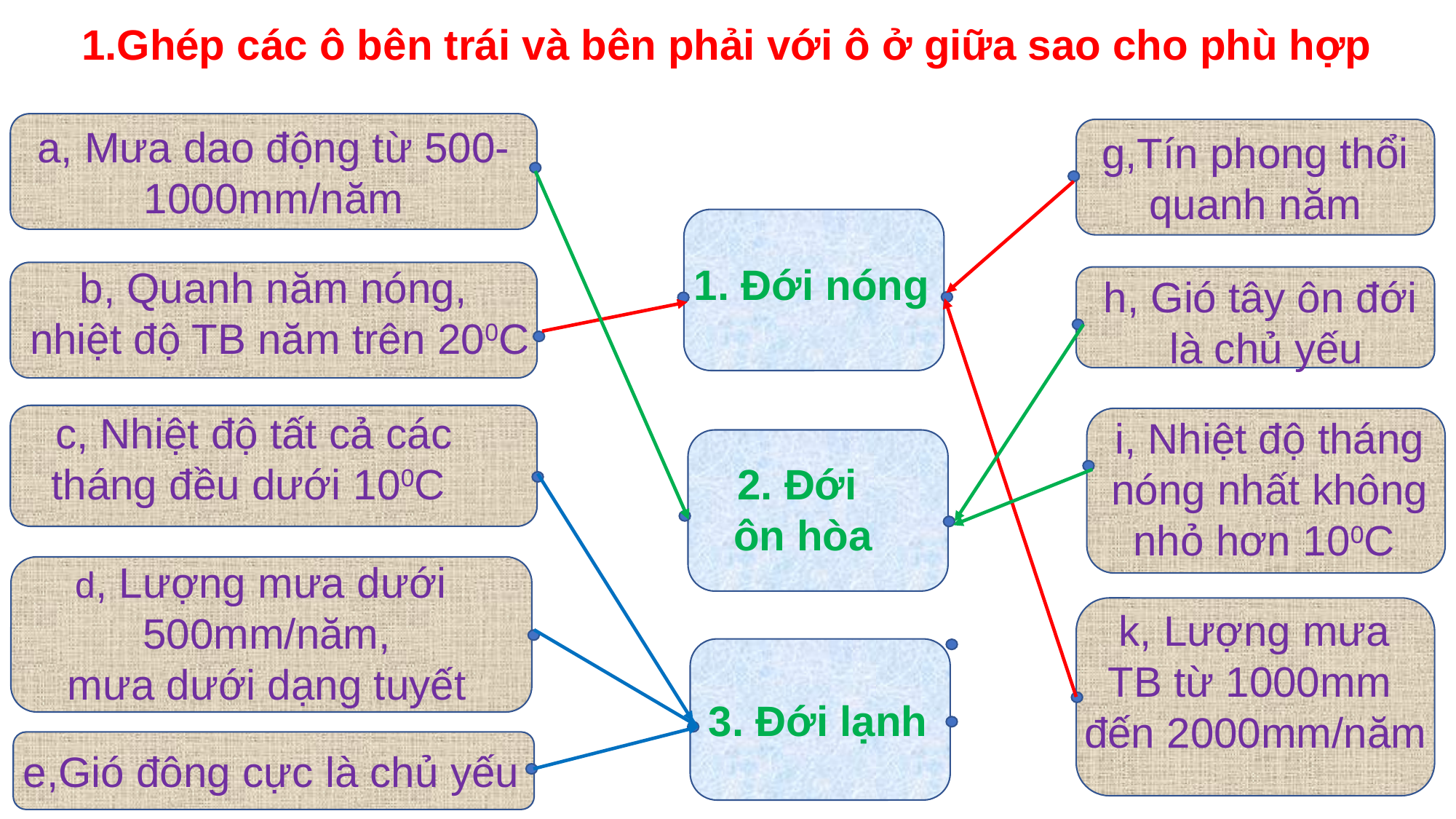

1.Ghép các ô bên trái và bên phải với ô ở giữa sao cho phù hợp
a, Mưa dao động từ 500- 1000mm/năm
g,Tín phong thổi quanh năm

1. Đới nóng
b, Quanh năm nóng,
 nhiệt độ TB năm trên 200C

h, Gió tây ôn đới
 là chủ yếu

c, Nhiệt độ tất cả các tháng đều dưới 100C

i, Nhiệt độ tháng nóng nhất không nhỏ hơn 100C

2. Đới
ôn hòa

d, Lượng mưa dưới
 500mm/năm,
 mưa dưới dạng tuyết

 k, Lượng mưa
TB từ 1000mm
đến 2000mm/năm

3. Đới lạnh

e,Gió đông cực là chủ yếu